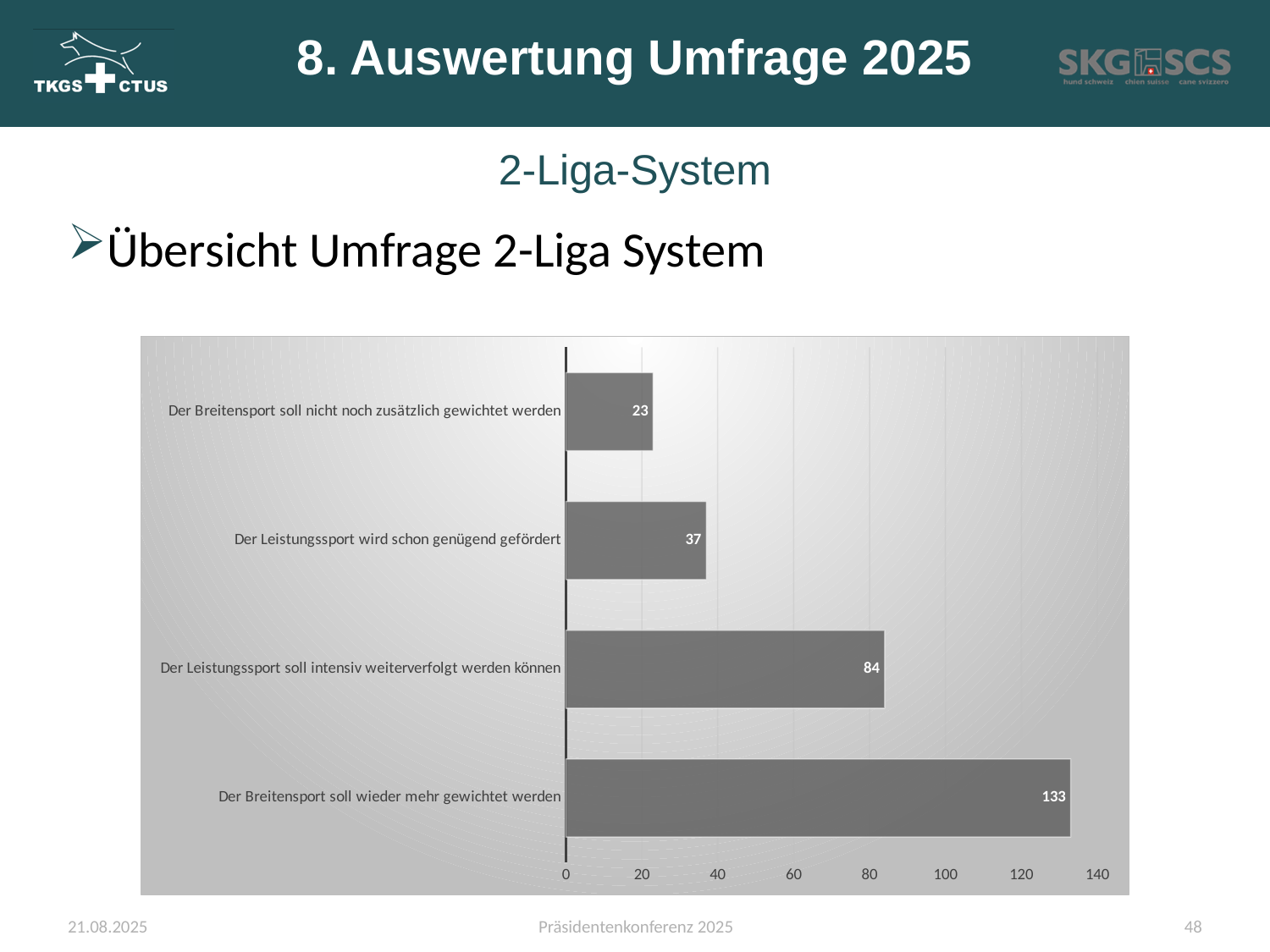

# 8. Auswertung Umfrage 2025
2-Liga-System
Übersicht Umfrage 2-Liga System

### Chart

| Category | Datenreihe 1 |
|---|---|
| Der Breitensport soll wieder mehr gewichtet werden | 133.0 |
| Der Leistungssport soll intensiv weiterverfolgt werden können | 84.0 |
| Der Leistungssport wird schon genügend gefördert | 37.0 |
| Der Breitensport soll nicht noch zusätzlich gewichtet werden | 23.0 |
21.08.2025
Präsidentenkonferenz 2025
48